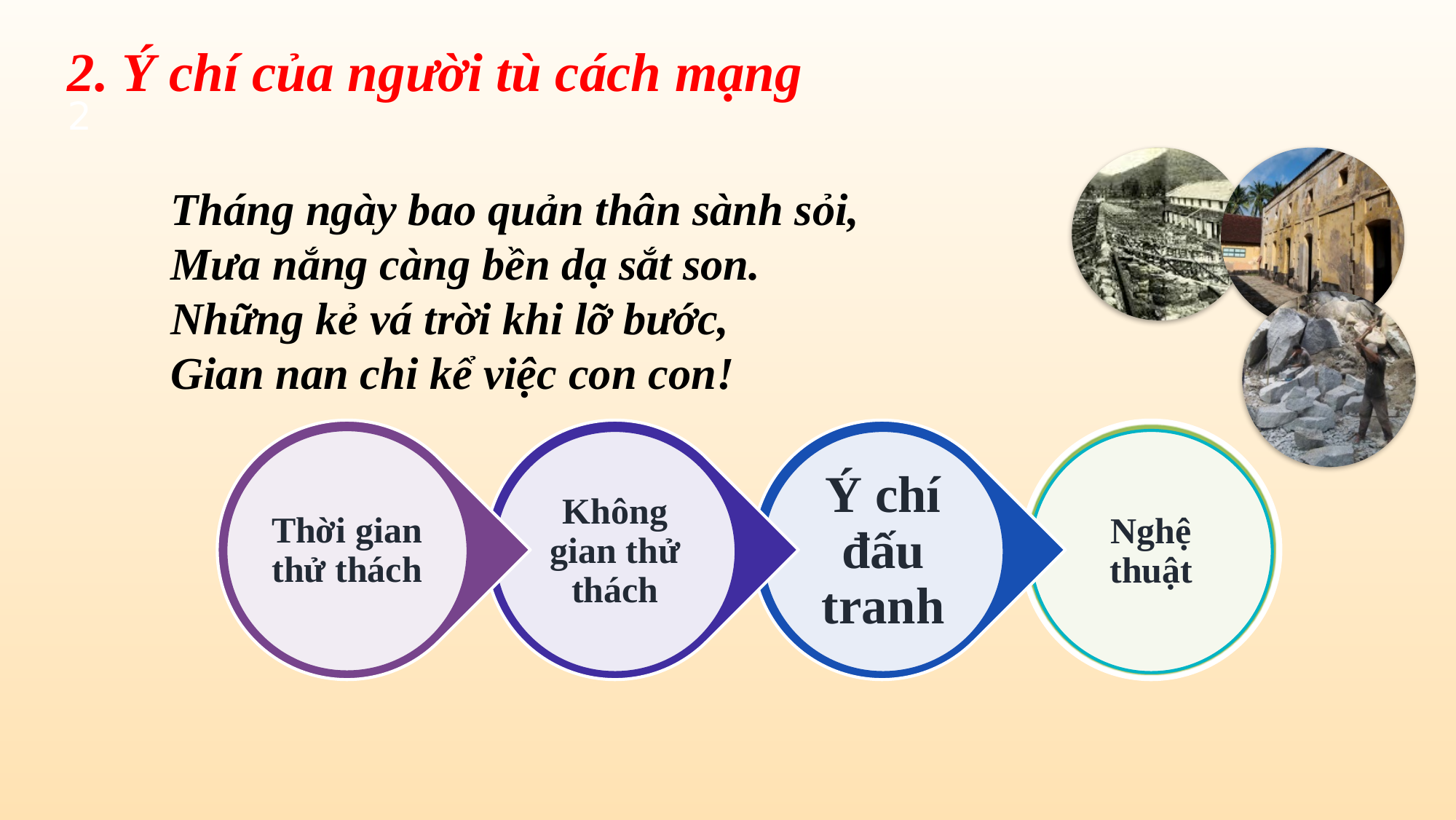

2. Ý chí của người tù cách mạng
2

Tháng ngày bao quản thân sành sỏi,
Mưa nắng càng bền dạ sắt son.
Những kẻ vá trời khi lỡ bước,
Gian nan chi kể việc con con!
Nghệ thuật
Ý chí đấu tranh
Không gian thử thách
Thời gian thử thách